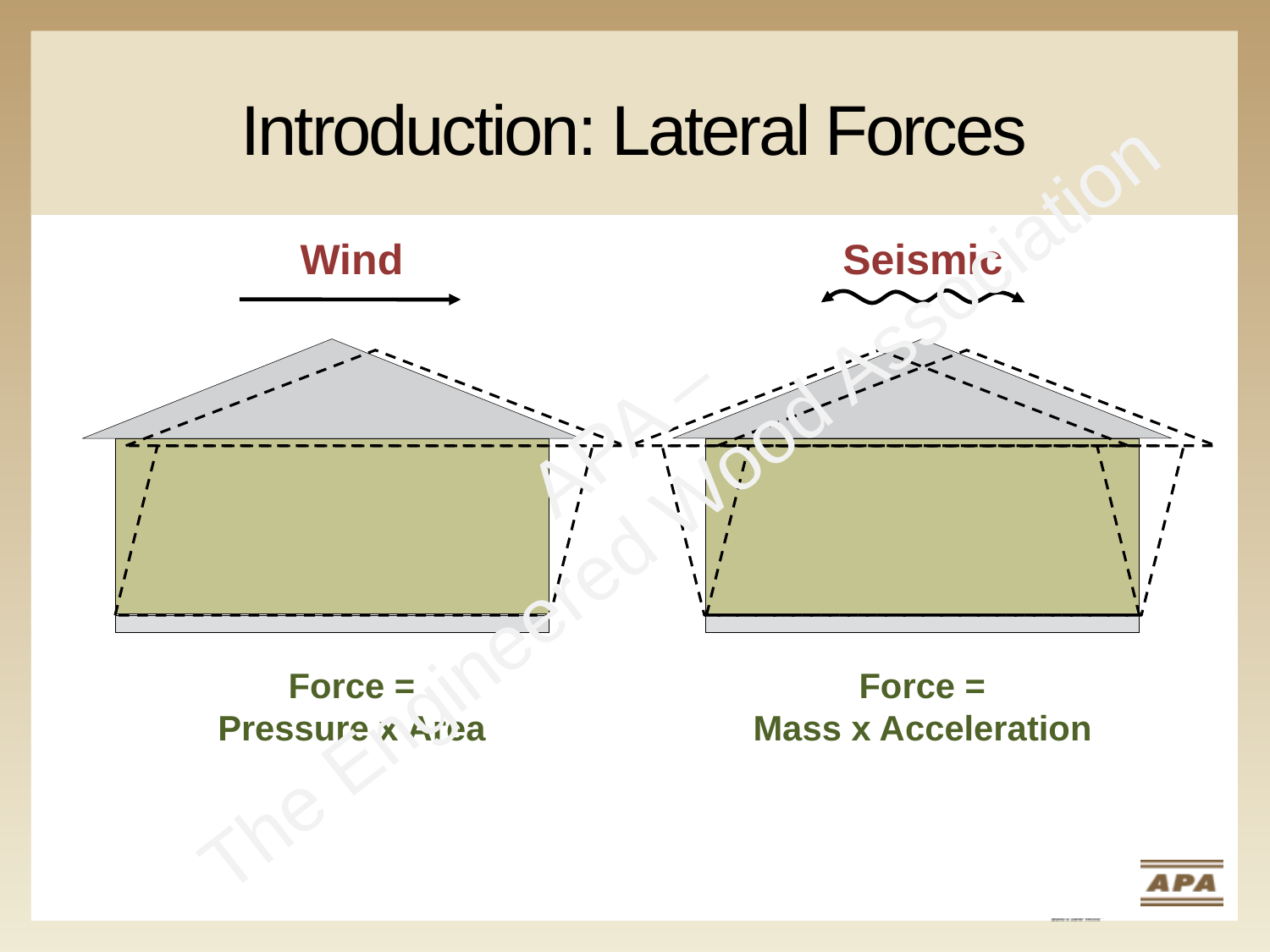

# Introduction: Lateral Forces
Wind

Force =
Pressure x Area
Seismic

Force =
Mass x Acceleration
APA –
The Engineered Wood Association